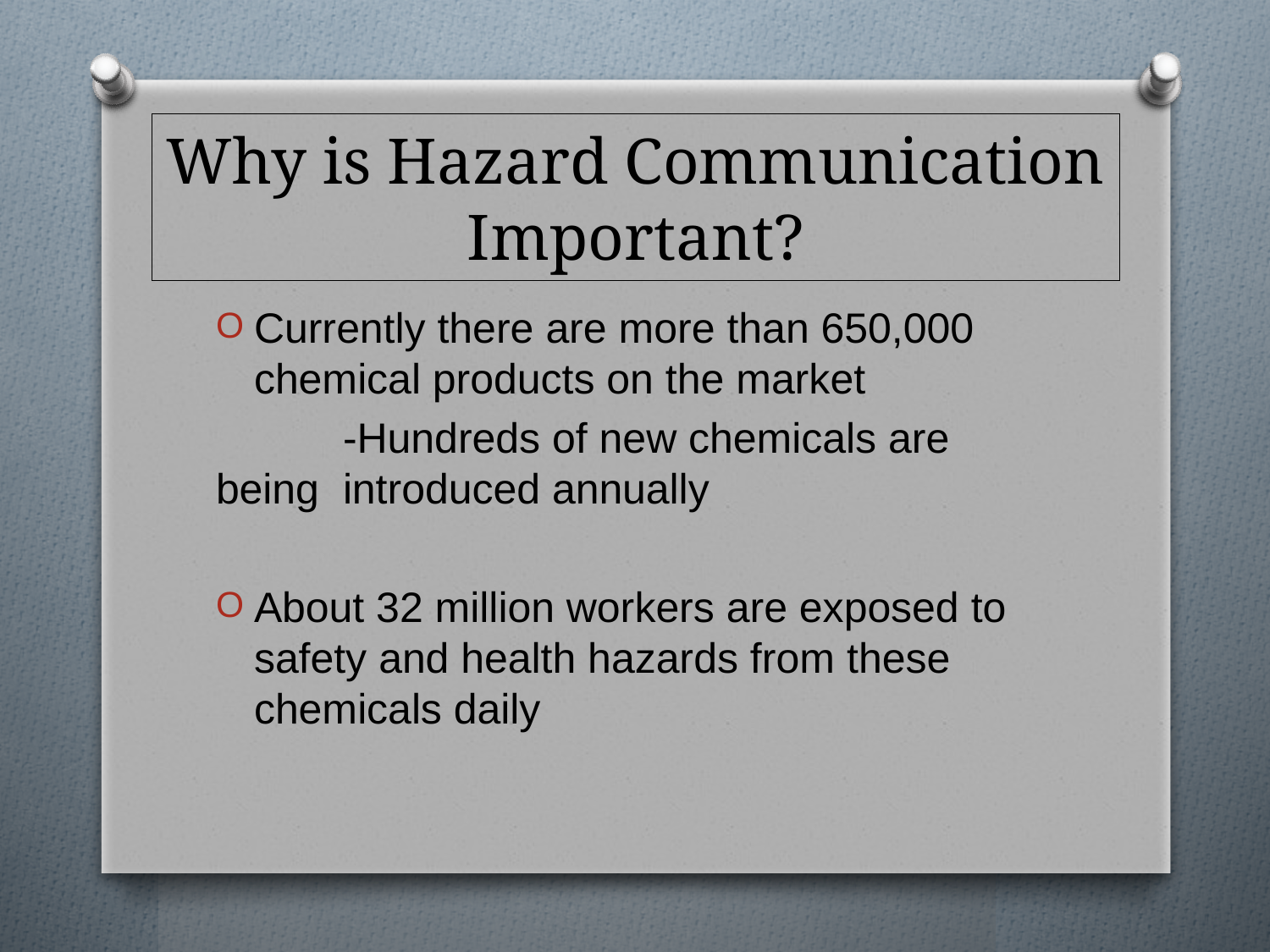

# Why is Hazard Communication Important?
Currently there are more than 650,000 chemical products on the market
	-Hundreds of new chemicals are being 	introduced annually

About 32 million workers are exposed to safety and health hazards from these chemicals daily